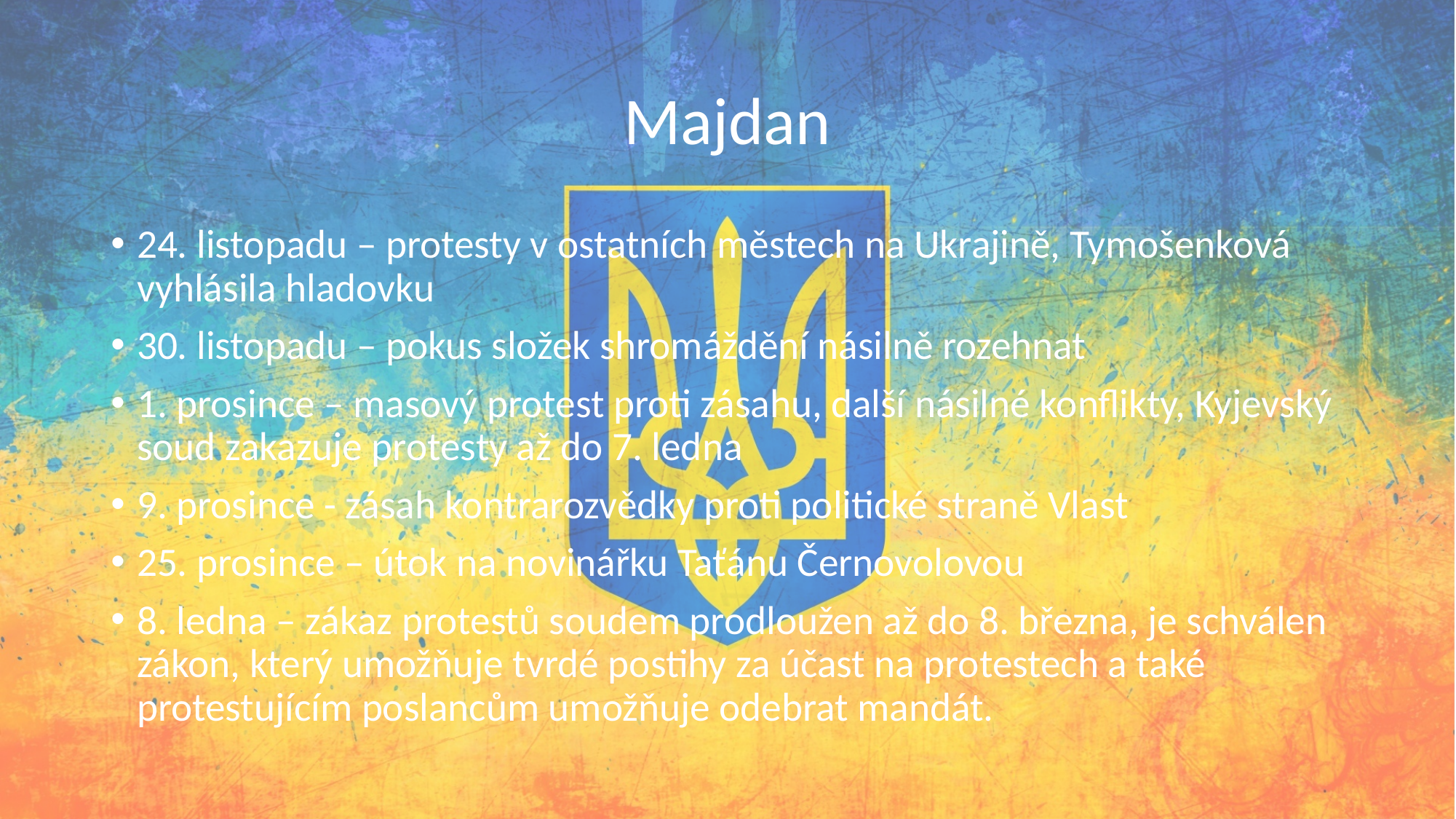

# Majdan
24. listopadu – protesty v ostatních městech na Ukrajině, Tymošenková vyhlásila hladovku
30. listopadu – pokus složek shromáždění násilně rozehnat
1. prosince – masový protest proti zásahu, další násilné konflikty, Kyjevský soud zakazuje protesty až do 7. ledna
9. prosince - zásah kontrarozvědky proti politické straně Vlast
25. prosince – útok na novinářku Taťánu Černovolovou
8. ledna – zákaz protestů soudem prodloužen až do 8. března, je schválen zákon, který umožňuje tvrdé postihy za účast na protestech a také protestujícím poslancům umožňuje odebrat mandát.